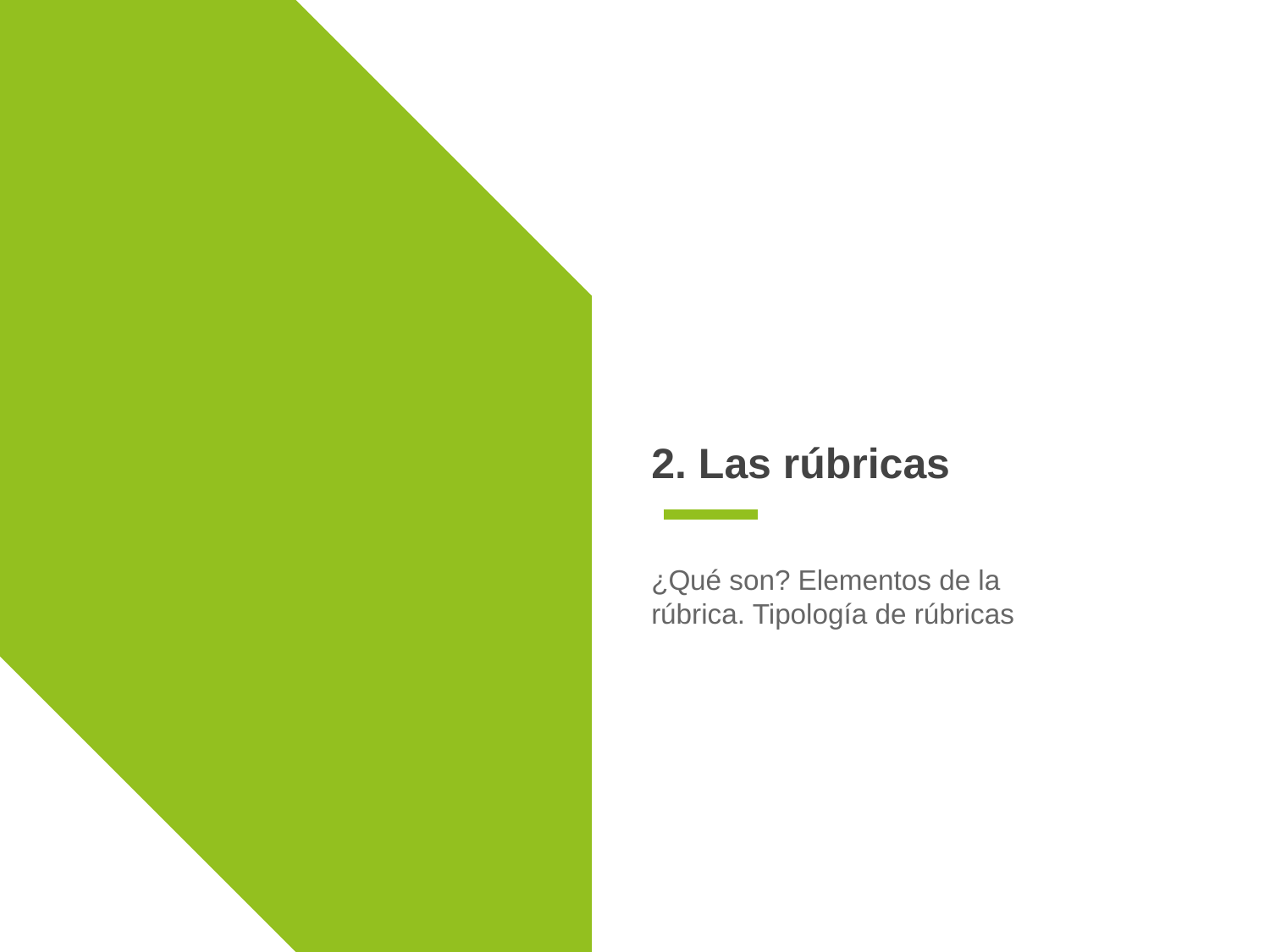

# 2. Las rúbricas
¿Qué son? Elementos de la rúbrica. Tipología de rúbricas